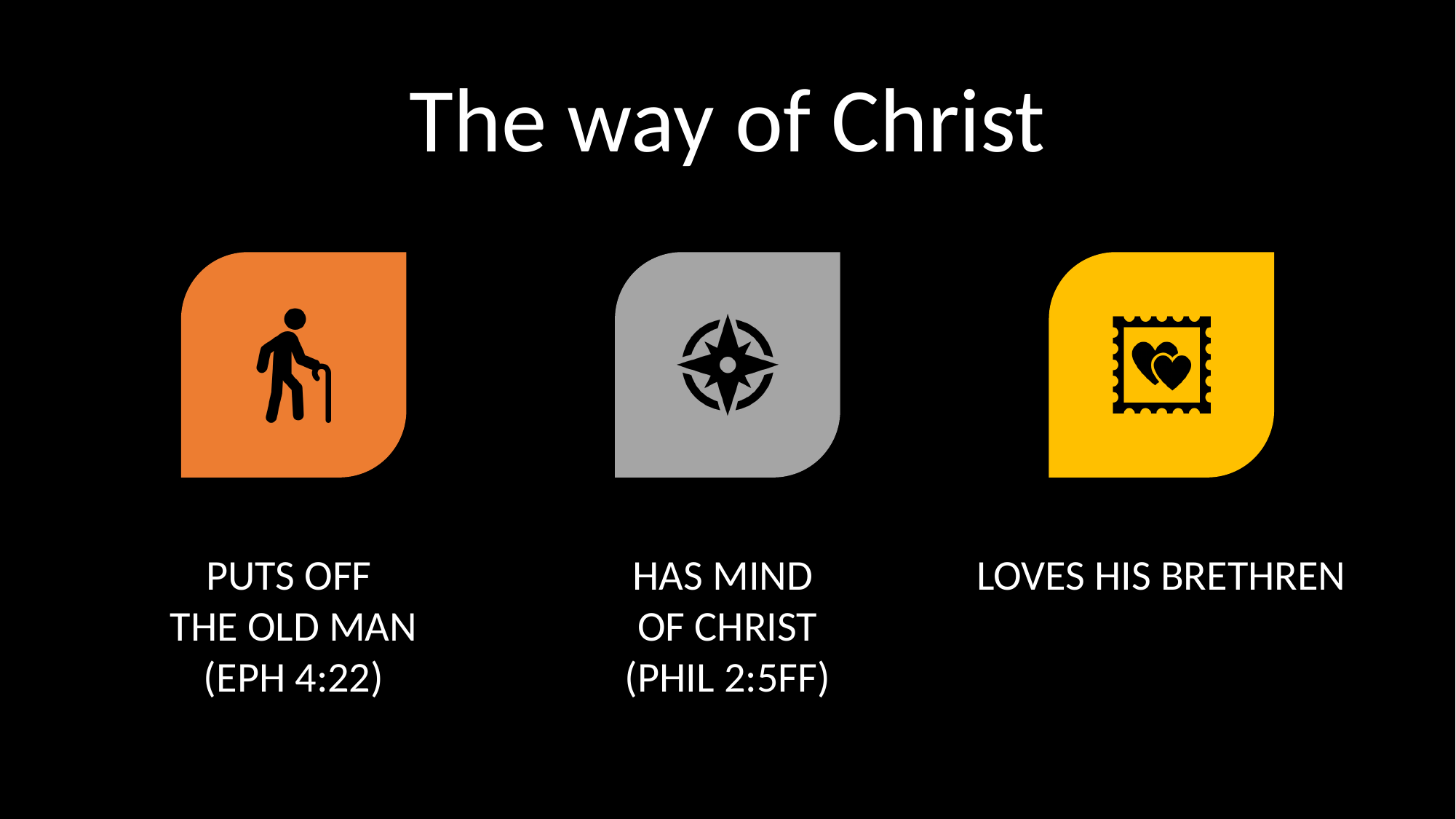

# The way of Christ
Puts off
the old man
(Eph 4:22)
Has mind
of Christ
(phil 2:5ff)
Loves his brethren